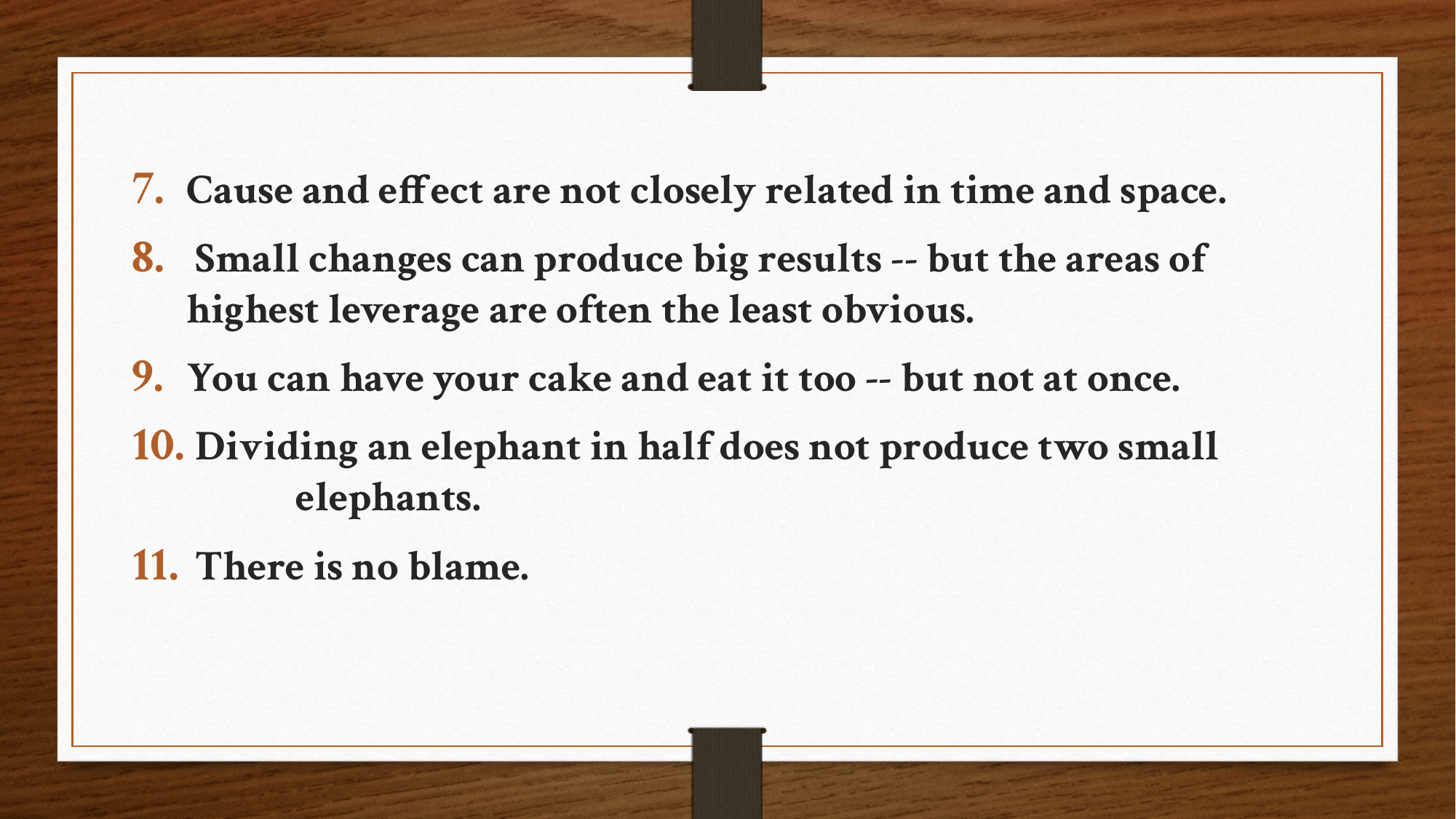

Cause and effect are not closely related in time and space.
 Small changes can produce big results -- but the areas of highest leverage are often the least obvious.
You can have your cake and eat it too -- but not at once.
 Dividing an elephant in half does not produce two small  	elephants.
 There is no blame.